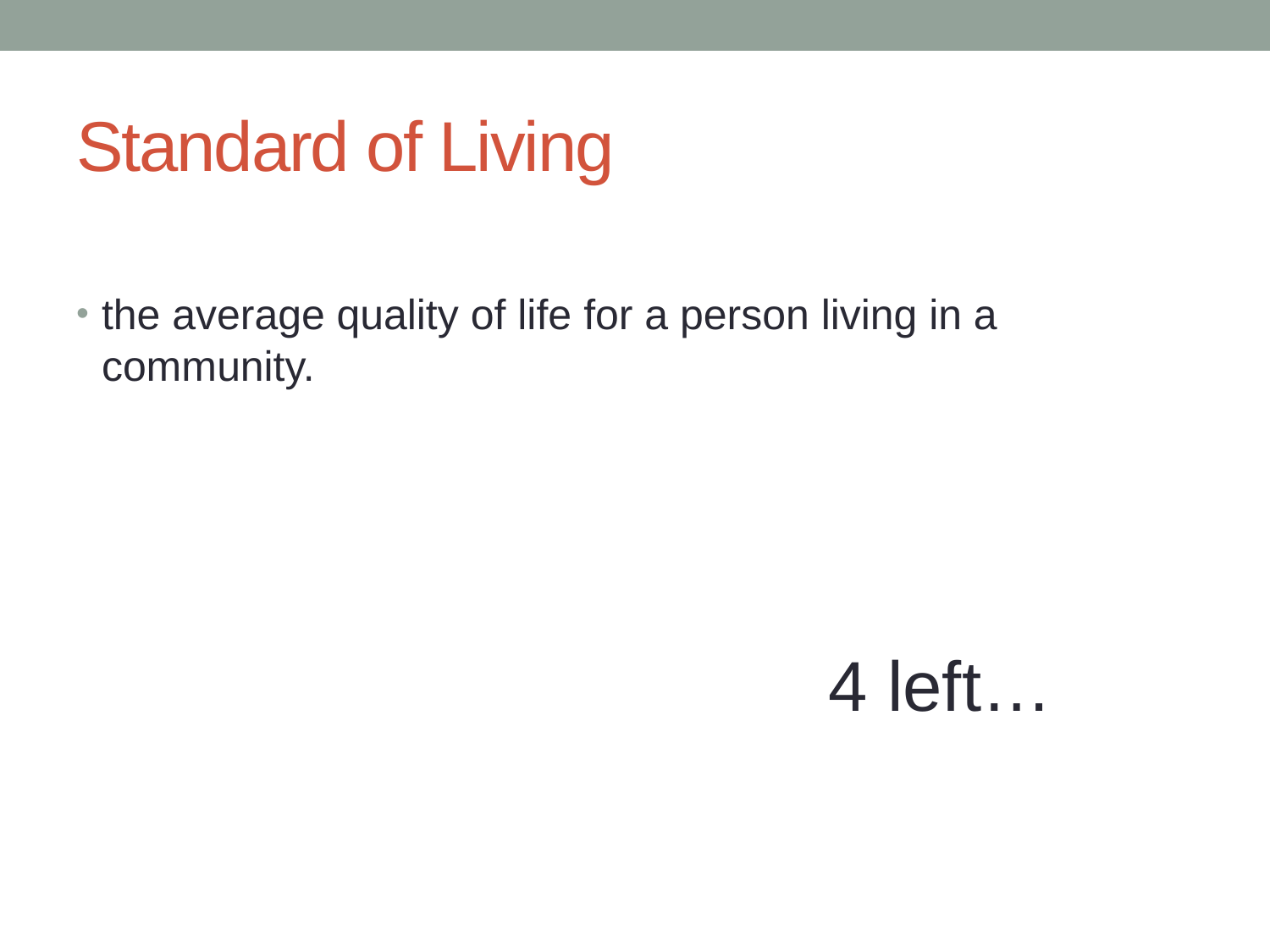

# Standard of Living

the average quality of life for a person living in a community.

4 left…